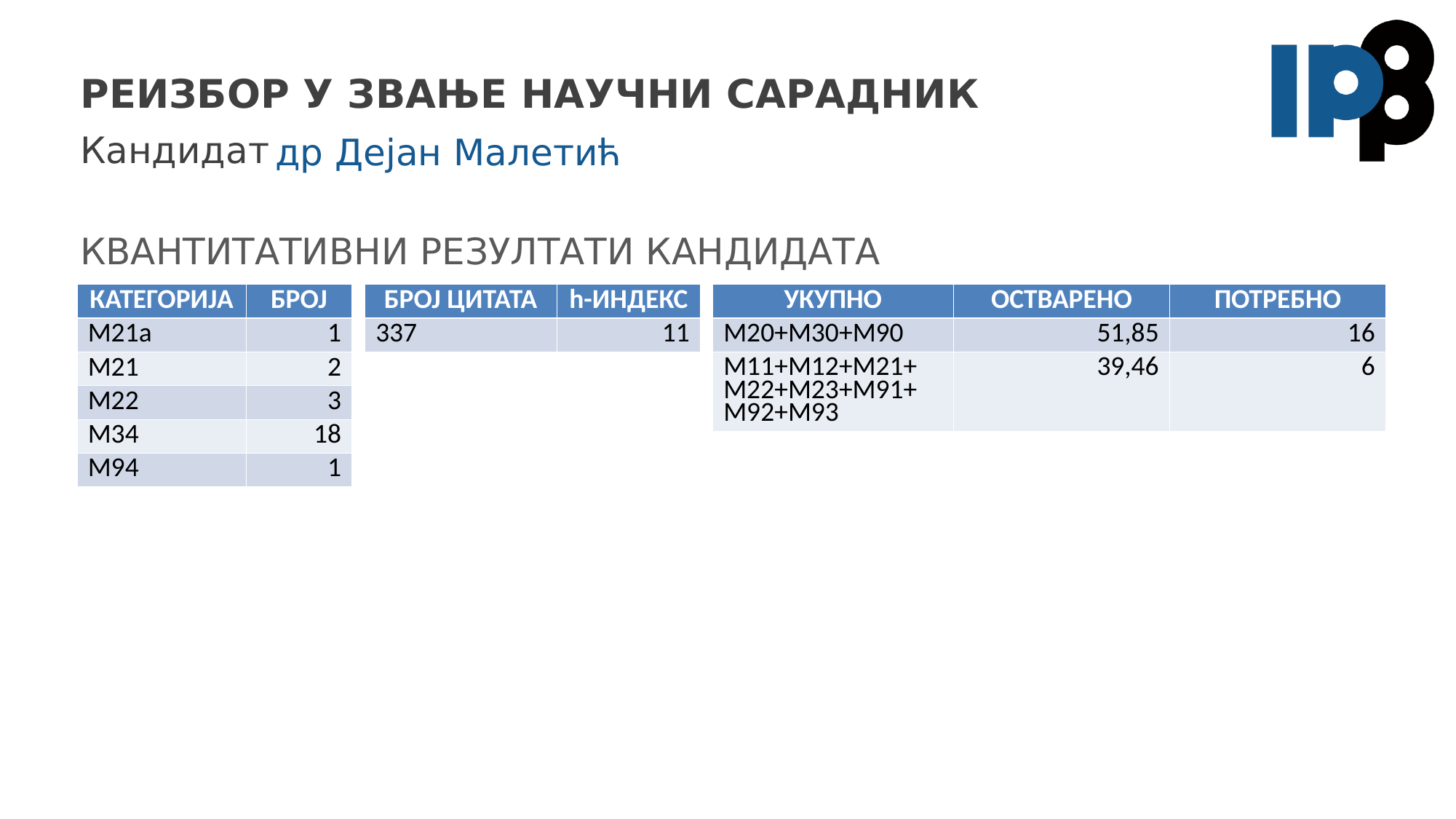

# Реизбор у звање научни сарадник
др Дејан Малетић
| КАТЕГОРИЈА | БРОЈ |
| --- | --- |
| М21а | 1 |
| М21 | 2 |
| М22 | 3 |
| М34 | 18 |
| М94 | 1 |
| БРОЈ ЦИТАТА | h-ИНДЕКС |
| --- | --- |
| 337 | 11 |
| УКУПНО | ОСТВАРЕНО | ПОТРЕБНО |
| --- | --- | --- |
| М20+М30+М90 | 51,85 | 16 |
| М11+М12+М21+ М22+М23+М91+ М92+М93 | 39,46 | 6 |